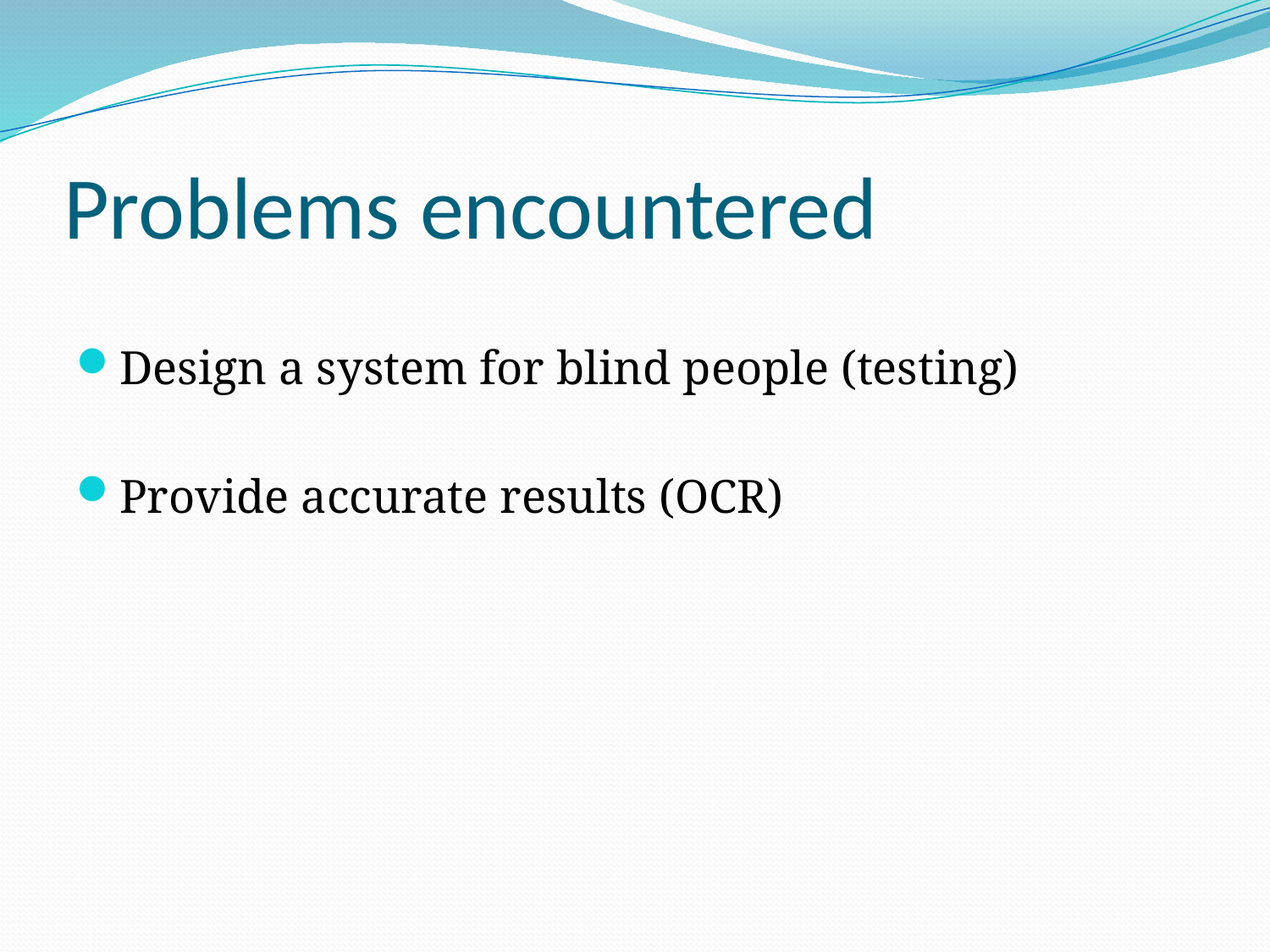

# Problems encountered

Design a system for blind people (testing)

Provide accurate results (OCR)